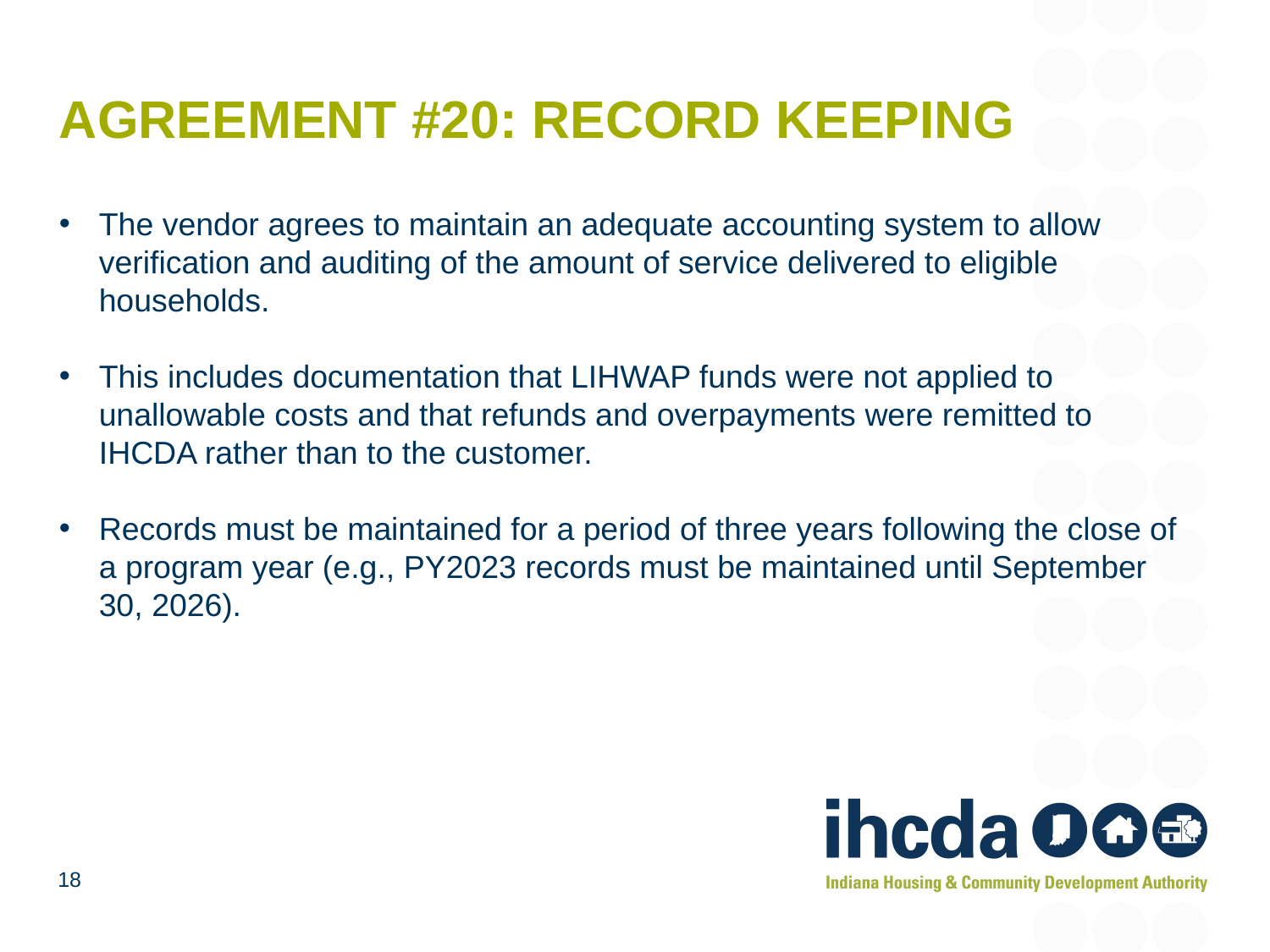

# Agreement #20: Record Keeping
The vendor agrees to maintain an adequate accounting system to allow verification and auditing of the amount of service delivered to eligible households.

This includes documentation that LIHWAP funds were not applied to unallowable costs and that refunds and overpayments were remitted to IHCDA rather than to the customer.
Records must be maintained for a period of three years following the close of a program year (e.g., PY2023 records must be maintained until September 30, 2026).
18